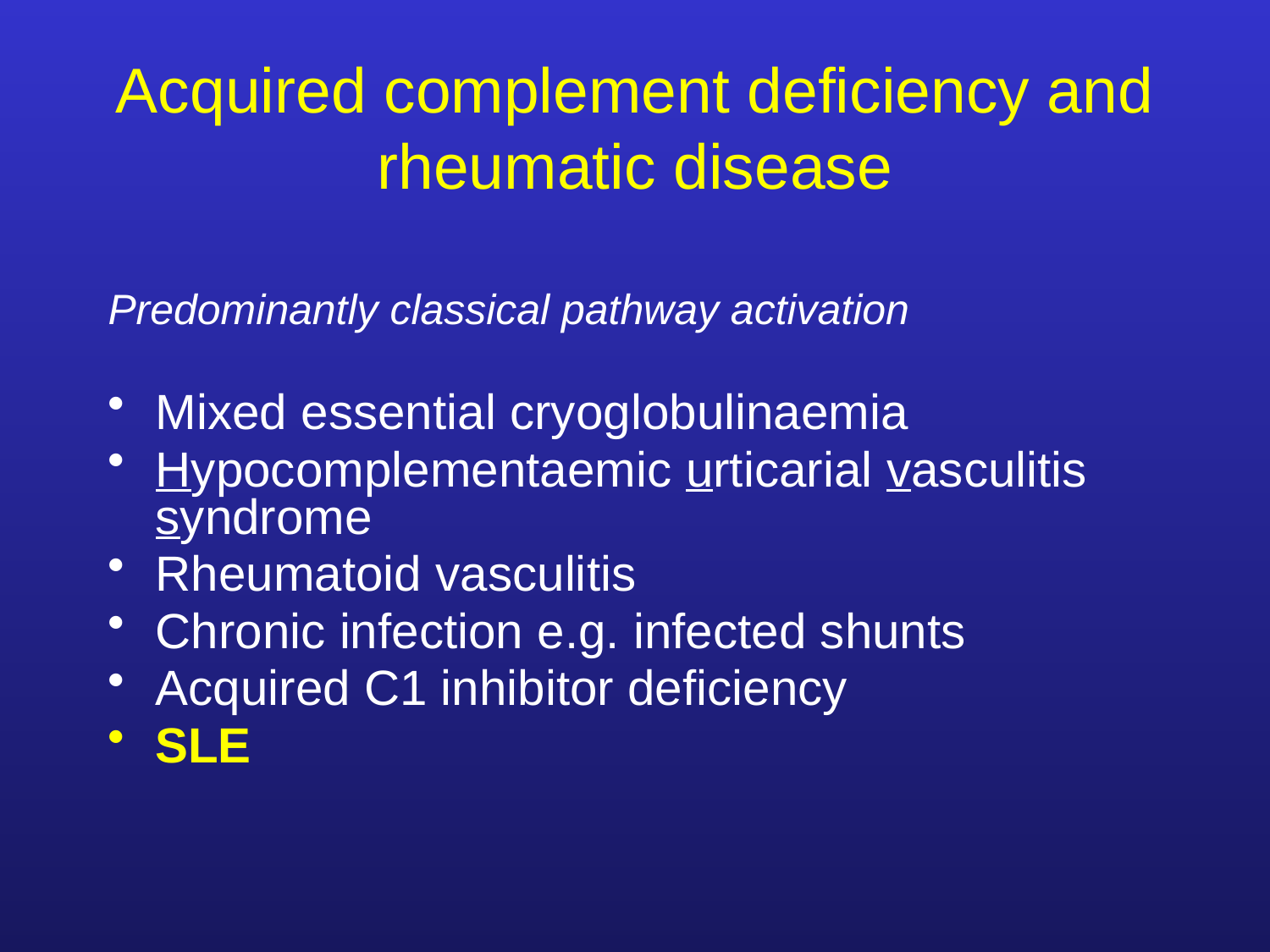

# Acquired complement deficiency and rheumatic disease
Predominantly classical pathway activation

Mixed essential cryoglobulinaemia
Hypocomplementaemic urticarial vasculitis syndrome
Rheumatoid vasculitis
Chronic infection e.g. infected shunts
Acquired C1 inhibitor deficiency
SLE